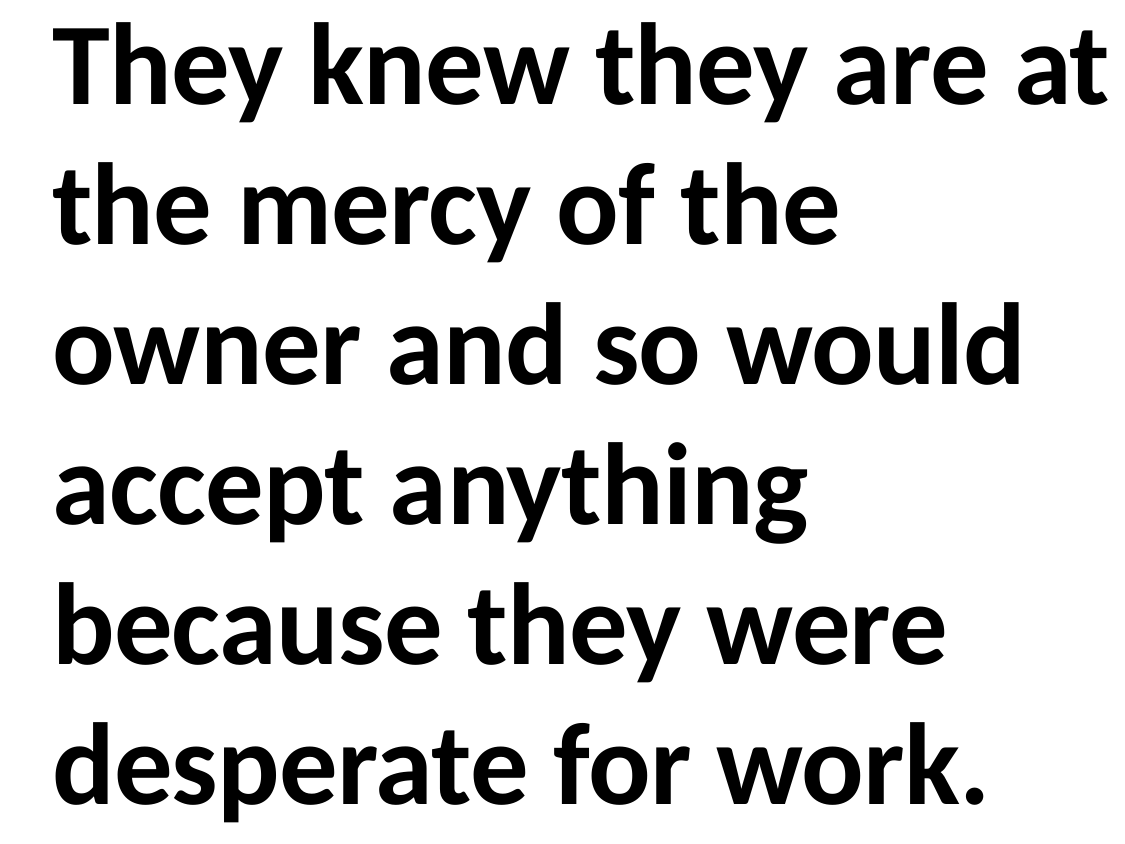

They knew they are at the mercy of the owner and so would accept anything because they were desperate for work.